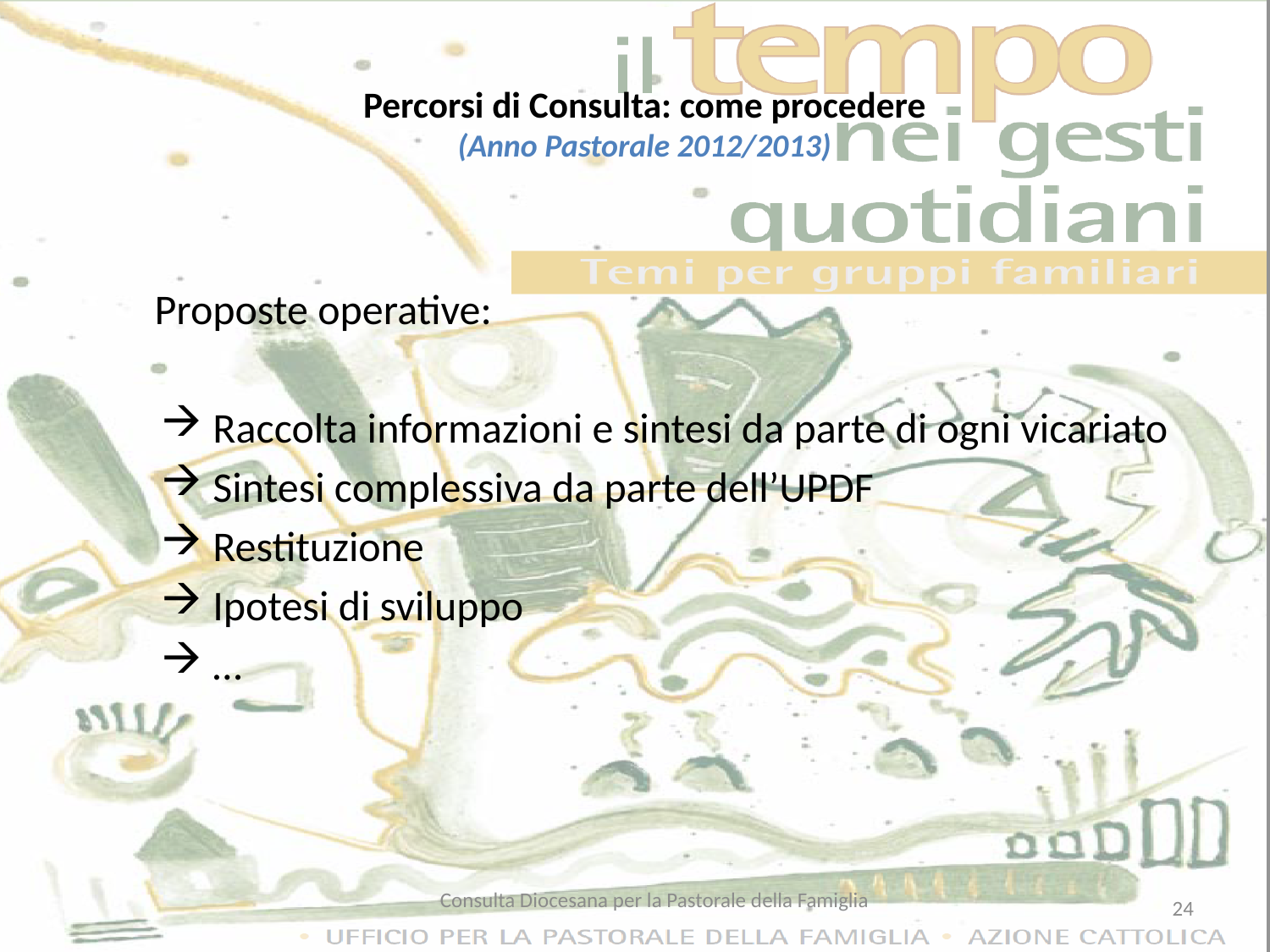

# Percorsi di Consulta: come procedere (Anno Pastorale 2012/2013)

      Proposte operative:

 Raccolta informazioni e sintesi da parte di ogni vicariato
 Sintesi complessiva da parte dell’UPDF
 Restituzione
 Ipotesi di sviluppo
 …

Consulta Diocesana per la Pastorale della Famiglia
24